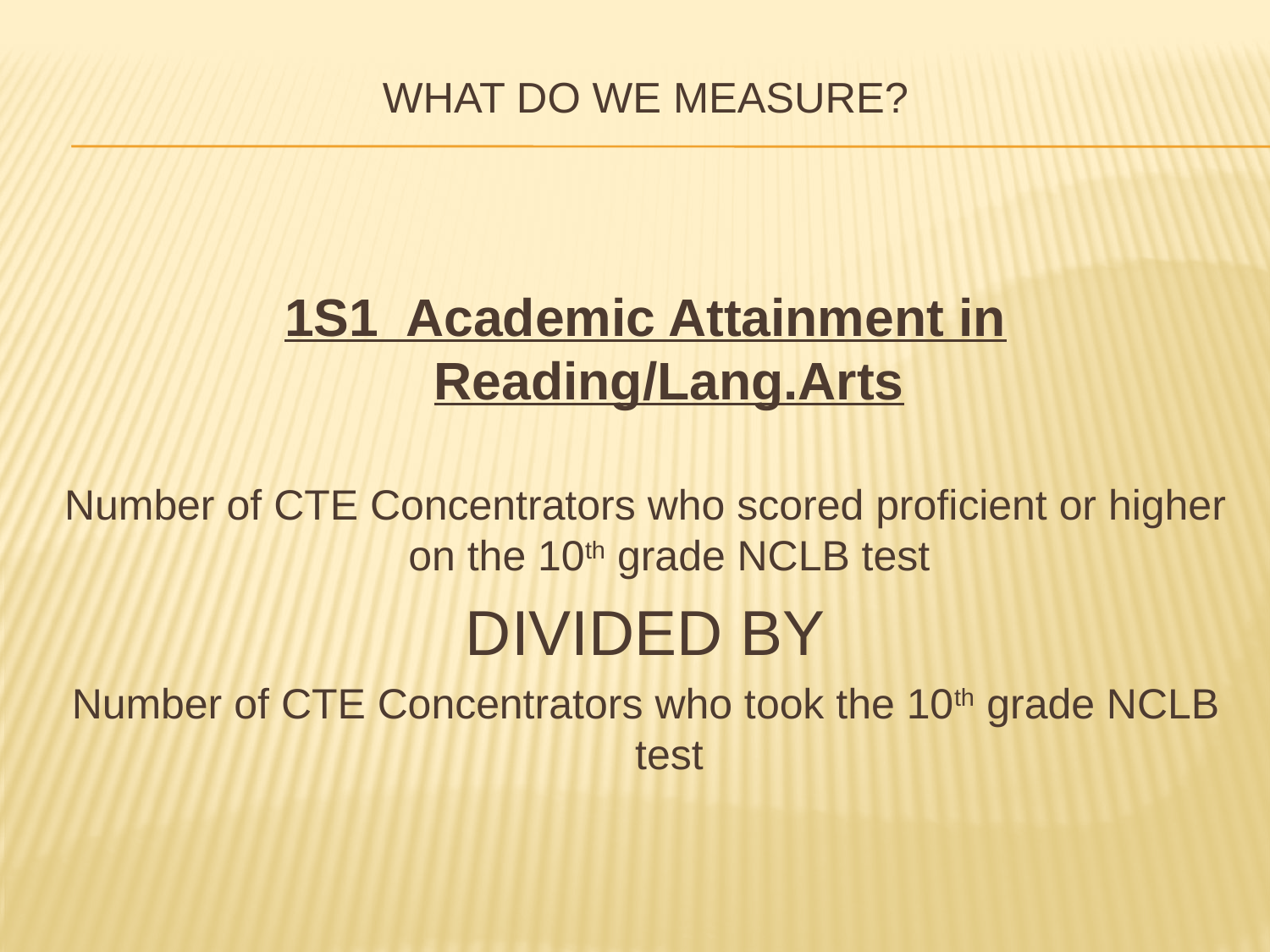

# What do we Measure?

1S1  Academic Attainment in Reading/Lang.Arts

Number of CTE Concentrators who scored proficient or higher on the 10th grade NCLB test
DIVIDED BY
Number of CTE Concentrators who took the 10th grade NCLB test